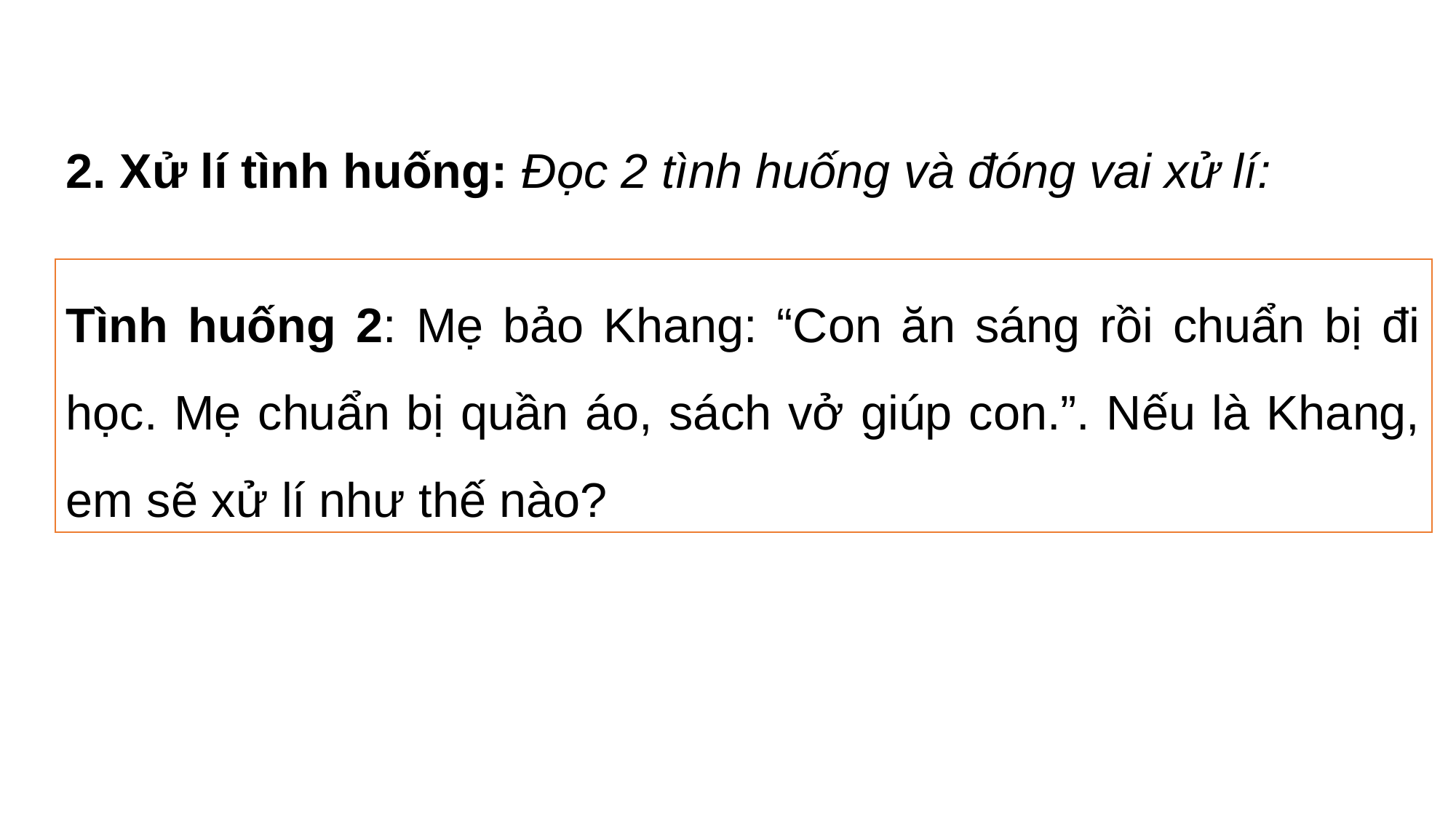

2. Xử lí tình huống: Đọc 2 tình huống và đóng vai xử lí:
Tình huống 2: Mẹ bảo Khang: “Con ăn sáng rồi chuẩn bị đi học. Mẹ chuẩn bị quần áo, sách vở giúp con.”. Nếu là Khang, em sẽ xử lí như thế nào?